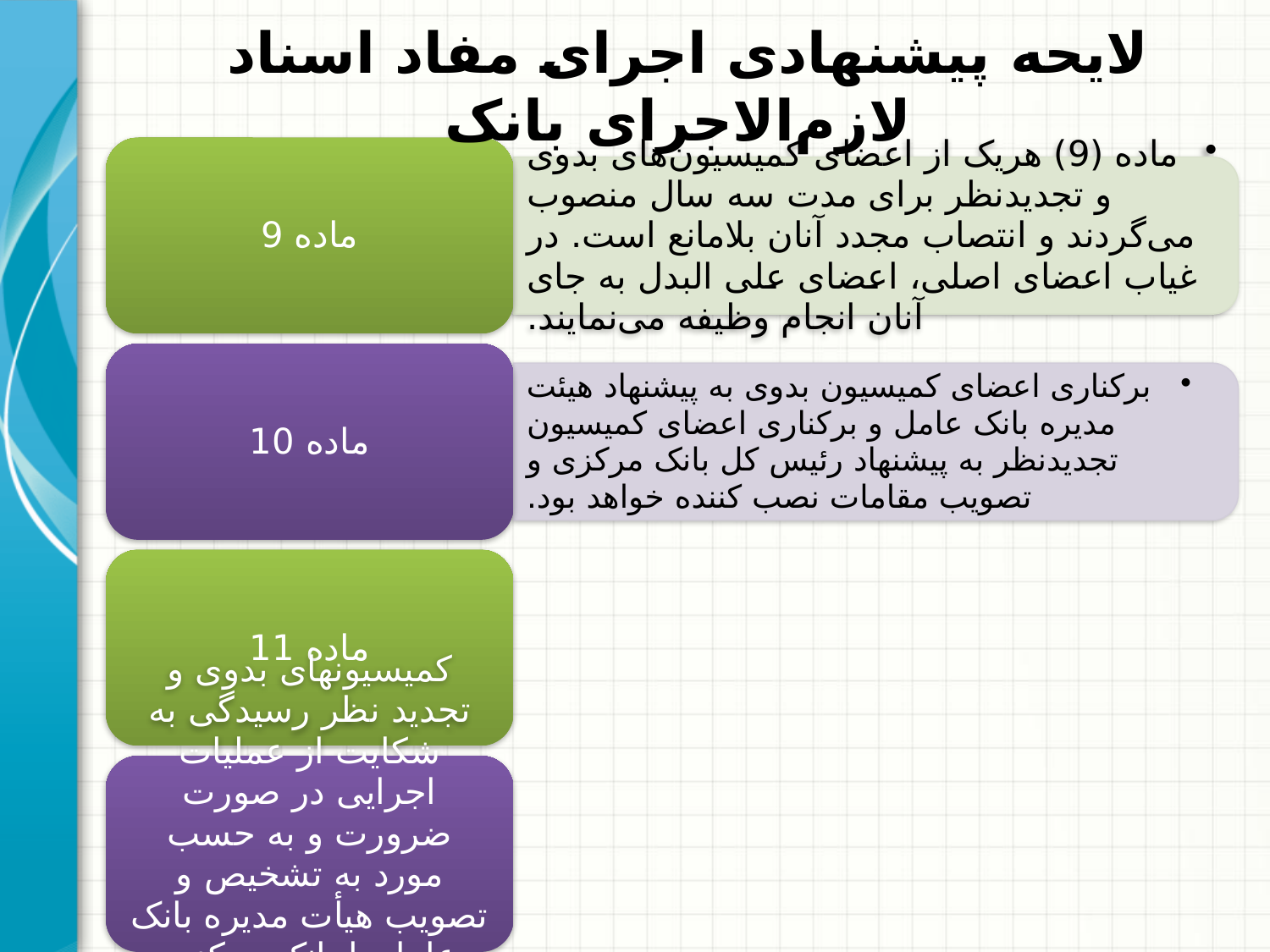

# لایحه پیشنهادی اجرای مفاد اسناد لازم‌الاجرای بانک
ماده 9
ماده 10
برکناری اعضای کمیسیون بدوی به پیشنهاد هیئت مدیره بانک عامل و برکناری اعضای کمیسیون تجدیدنظر به پیشنهاد رئیس کل بانک مرکزی و تصویب مقامات نصب کننده خواهد بود.
ماده 11